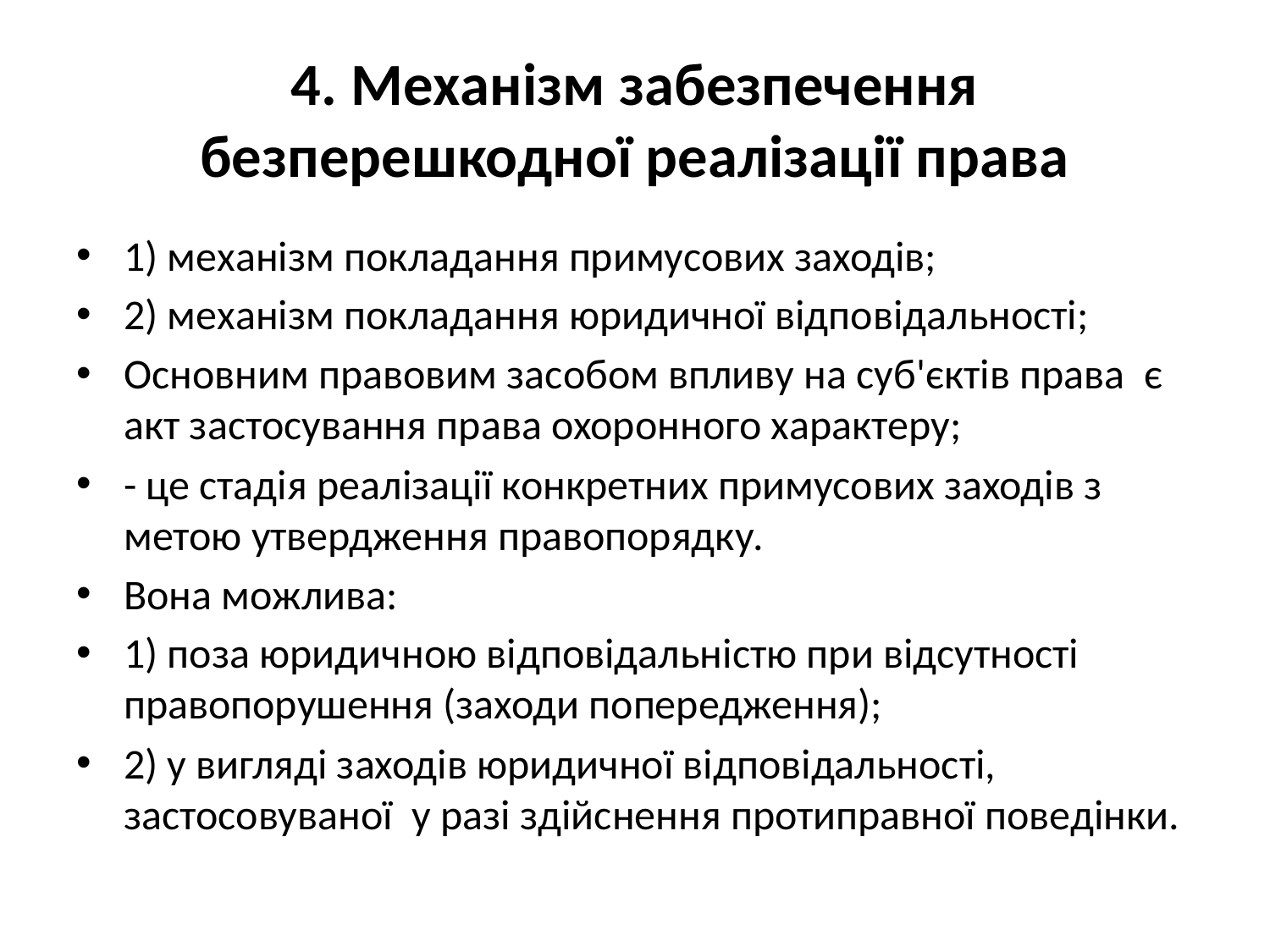

# 4. Механізм забезпечення безперешкодної реалізації права
1) механізм покладання примусових заходів;
2) механізм покладання юридичної відповідальності;
Основним правовим засобом впливу на суб'єктів права  є акт застосування права охоронного характеру;
- це стадія реалізації конкретних примусових заходів з метою утвердження правопорядку.
Вона можлива:
1) поза юридичною відповідальністю при відсутності правопорушення (заходи попередження);
2) у вигляді заходів юридичної відповідальності, застосовуваної  у разі здійснення протиправної поведінки.